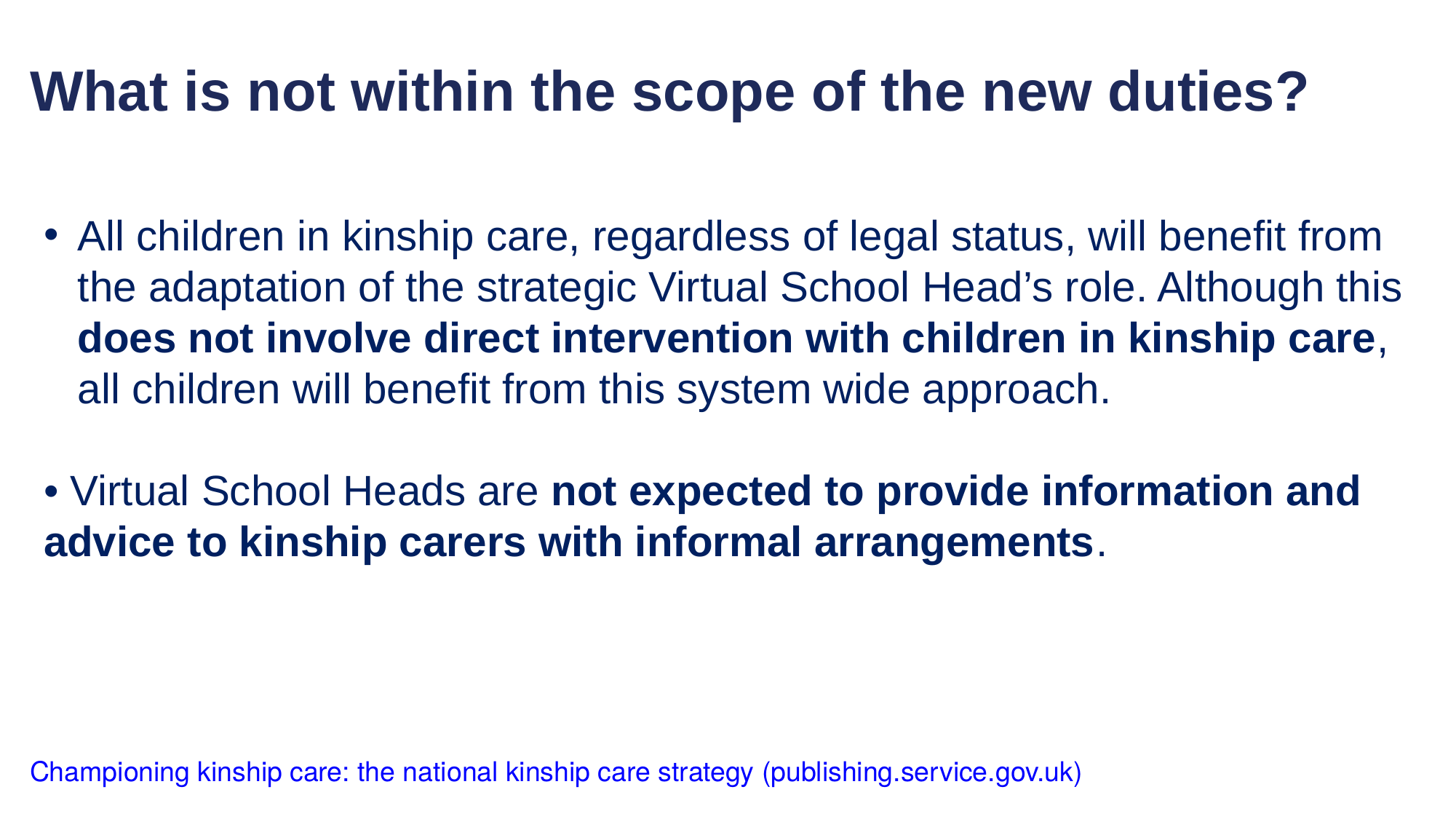

What is not within the scope of the new duties?
All children in kinship care, regardless of legal status, will benefit from the adaptation of the strategic Virtual School Head’s role. Although this does not involve direct intervention with children in kinship care, all children will benefit from this system wide approach.

• Virtual School Heads are not expected to provide information and advice to kinship carers with informal arrangements.
Championing kinship care: the national kinship care strategy (publishing.service.gov.uk)